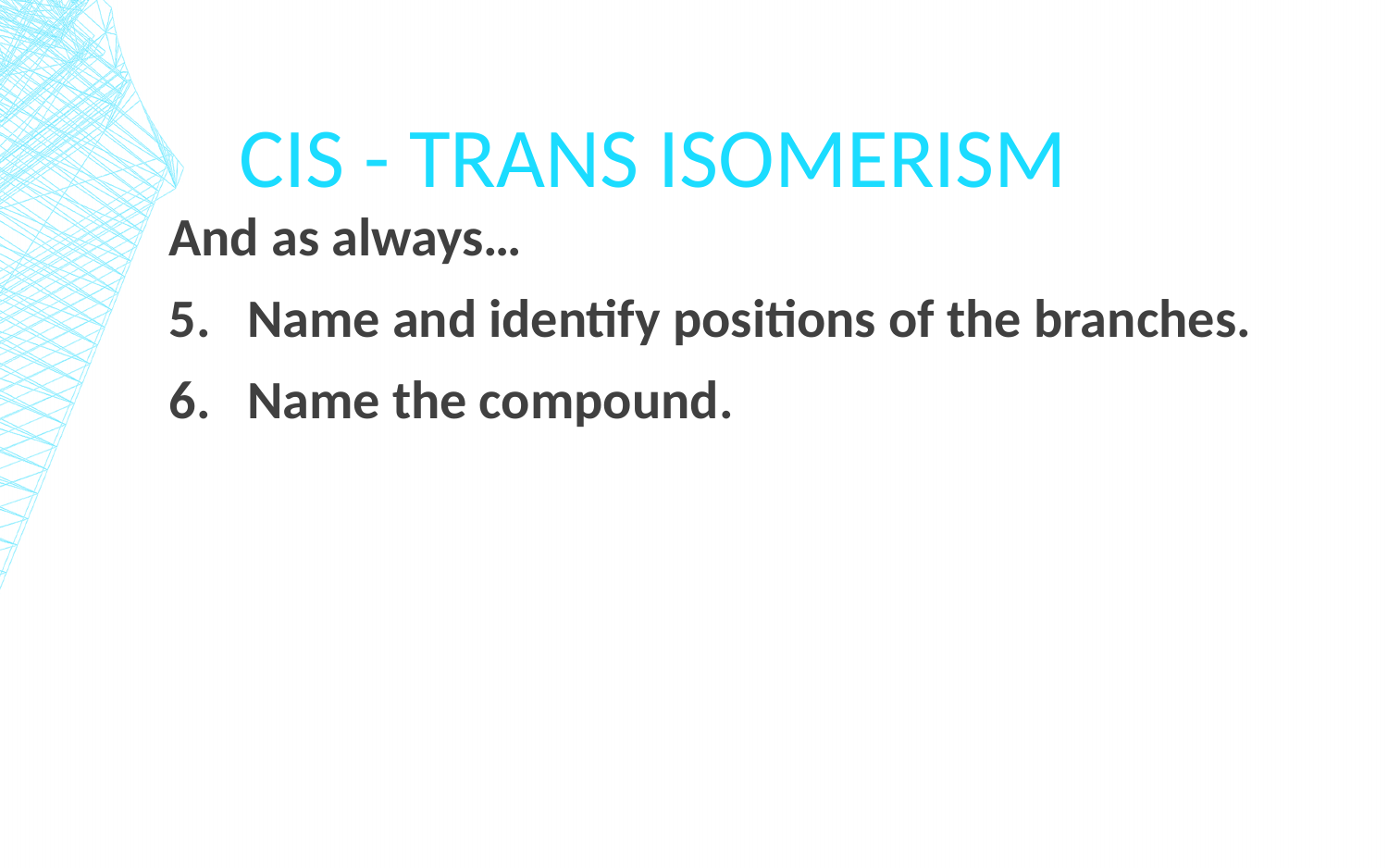

# Cis - Trans Isomerism
And as always…
Name and identify positions of the branches.
Name the compound.